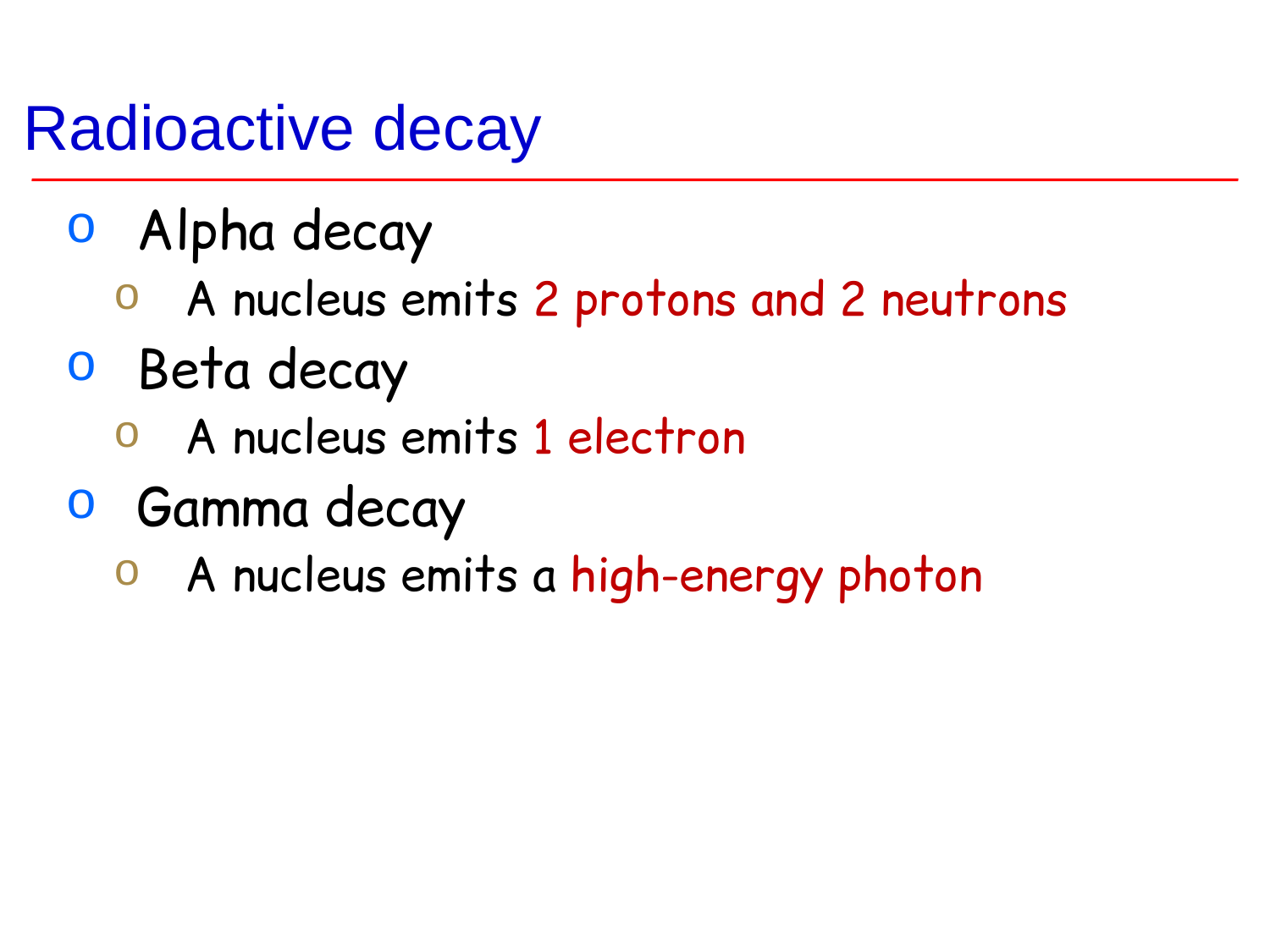

# Radioactive decay
Alpha decay
A nucleus emits 2 protons and 2 neutrons
Beta decay
A nucleus emits 1 electron
Gamma decay
A nucleus emits a high-energy photon